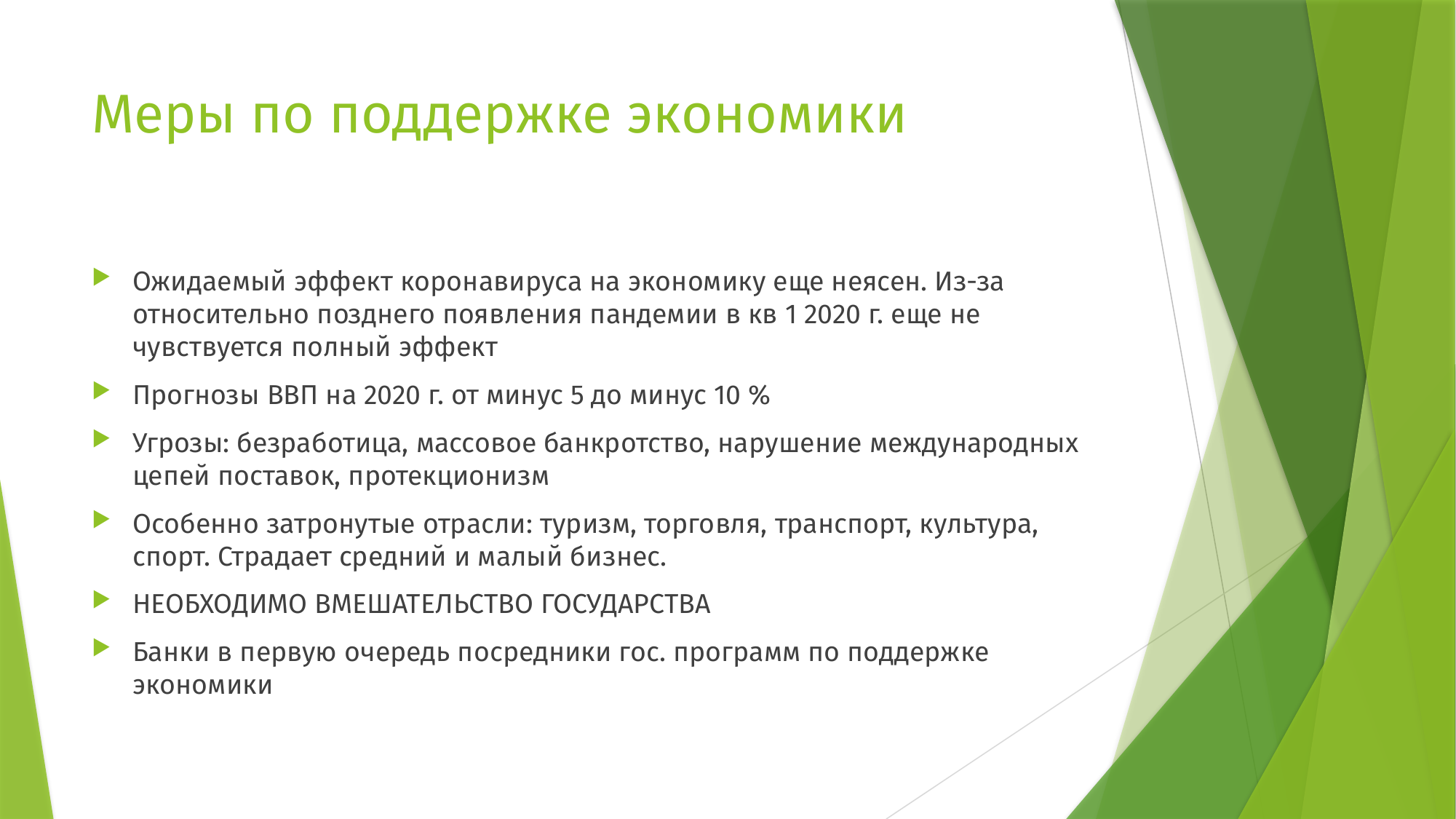

# Меры по поддержке экономики
Ожидаемый эффект коронавируса на экономику еще неясен. Из-за относительно позднего появления пандемии в кв 1 2020 г. еще не чувствуется полный эффект
Прогнозы ВВП на 2020 г. от минус 5 до минус 10 %
Угрозы: безработица, массовое банкротство, нарушение международных цепей поставок, протекционизм
Особенно затронутые отрасли: туризм, торговля, транспорт, культура, спорт. Страдает средний и малый бизнес.
НЕОБХОДИМО ВМЕШАТЕЛЬСТВО ГОСУДАРСТВА
Банки в первую очередь посредники гос. программ по поддержке экономики